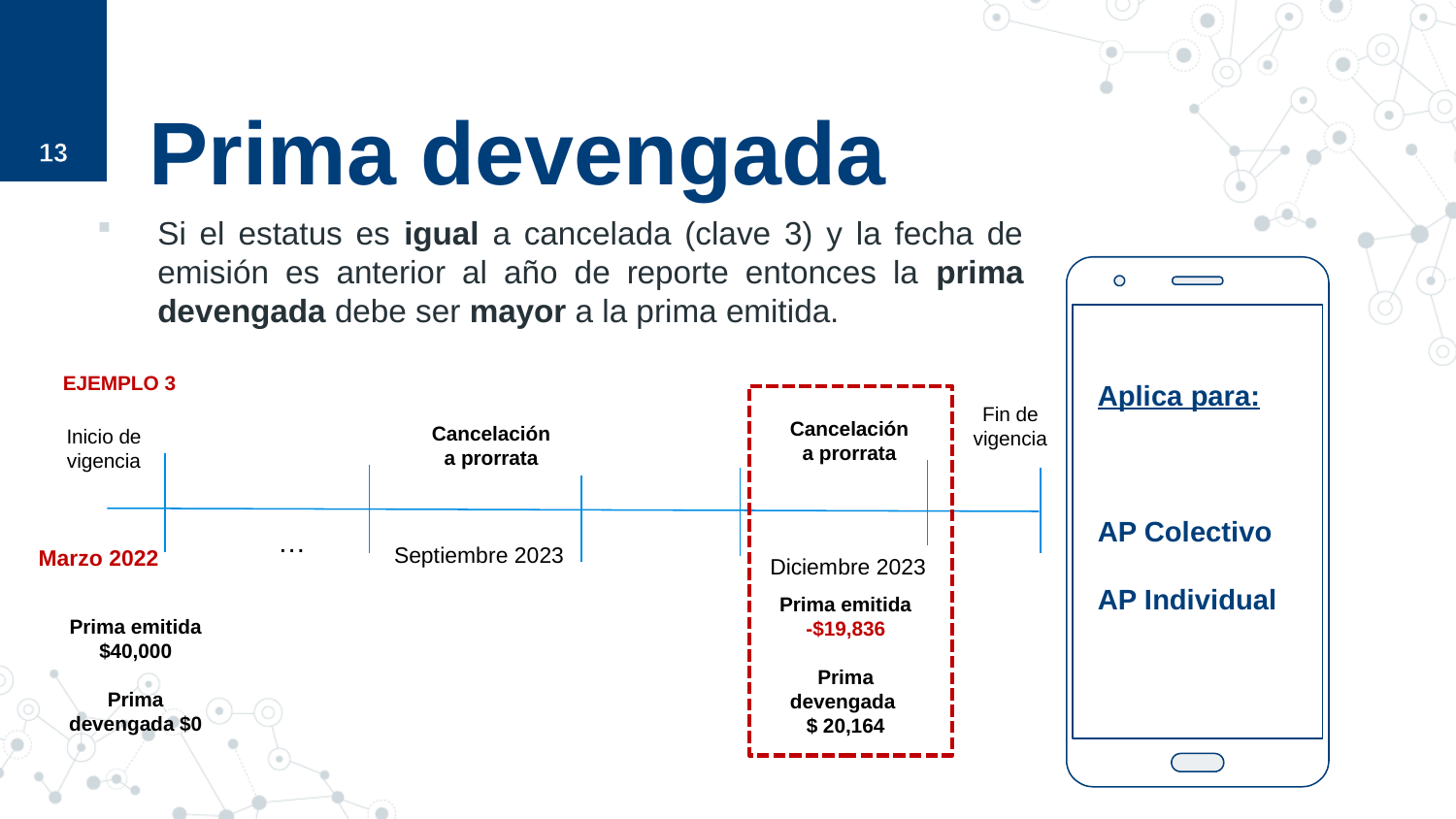

13
# Prima devengada
Si el estatus es igual a cancelada (clave 3) y la fecha de emisión es anterior al año de reporte entonces la prima devengada debe ser mayor a la prima emitida.

Aplica para:

AP Colectivo

AP Individual
EJEMPLO 3

Fin de vigencia
Cancelación a prorrata
Cancelación a prorrata
Inicio de vigencia
…
Septiembre 2023
Marzo 2022
Diciembre 2023
Prima emitida -$19,836

Prima devengada
$ 20,164
Prima emitida $40,000

Prima devengada $0